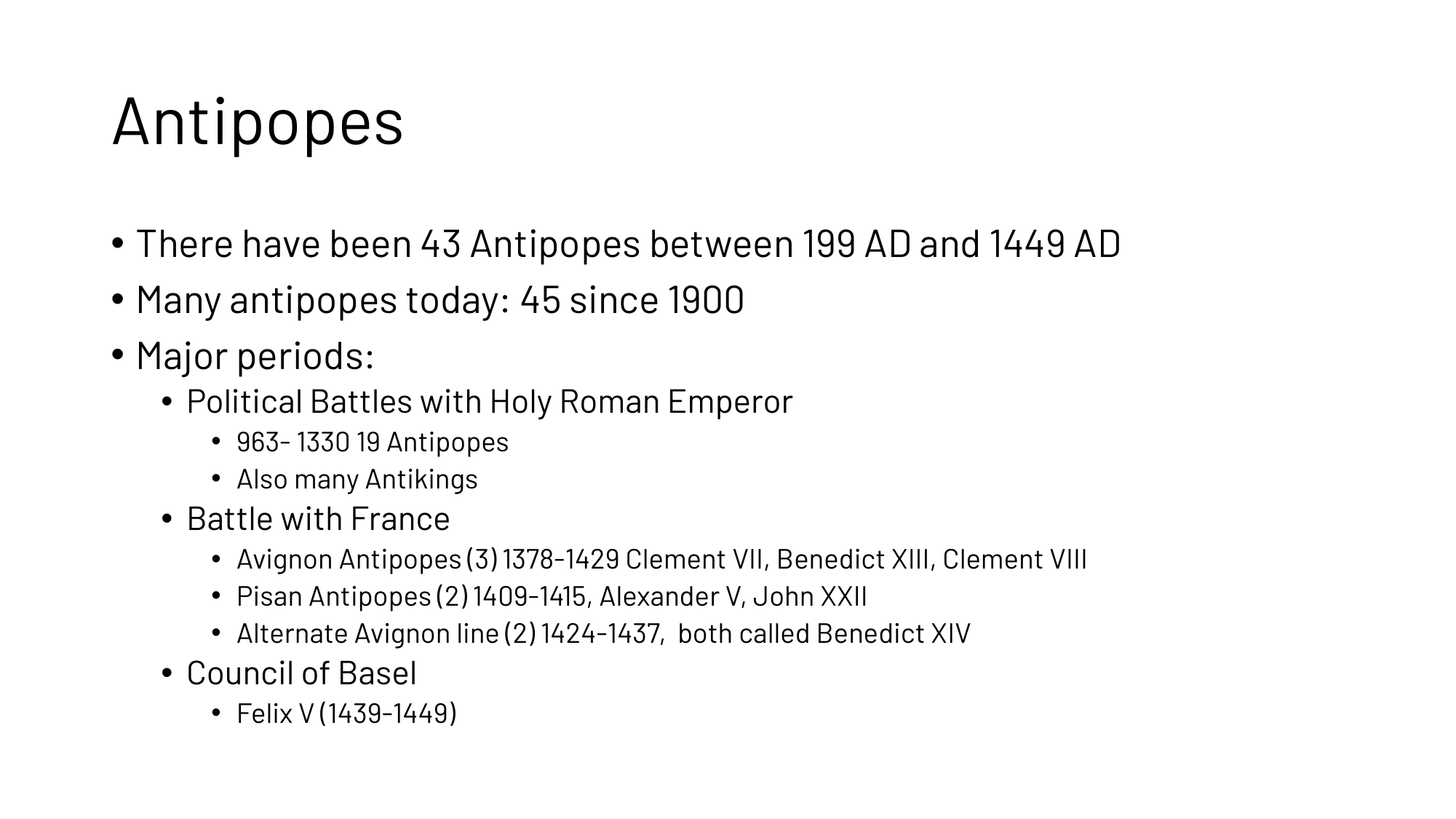

# Antipopes
There have been 43 Antipopes between 199 AD and 1449 AD
Many antipopes today: 45 since 1900
Major periods:
Political Battles with Holy Roman Emperor
963- 1330 19 Antipopes
Also many Antikings
Battle with France
Avignon Antipopes (3) 1378-1429 Clement VII, Benedict XIII, Clement VIII
Pisan Antipopes (2) 1409-1415, Alexander V, John XXII
Alternate Avignon line (2) 1424-1437,  both called Benedict XIV
Council of Basel
Felix V (1439-1449)